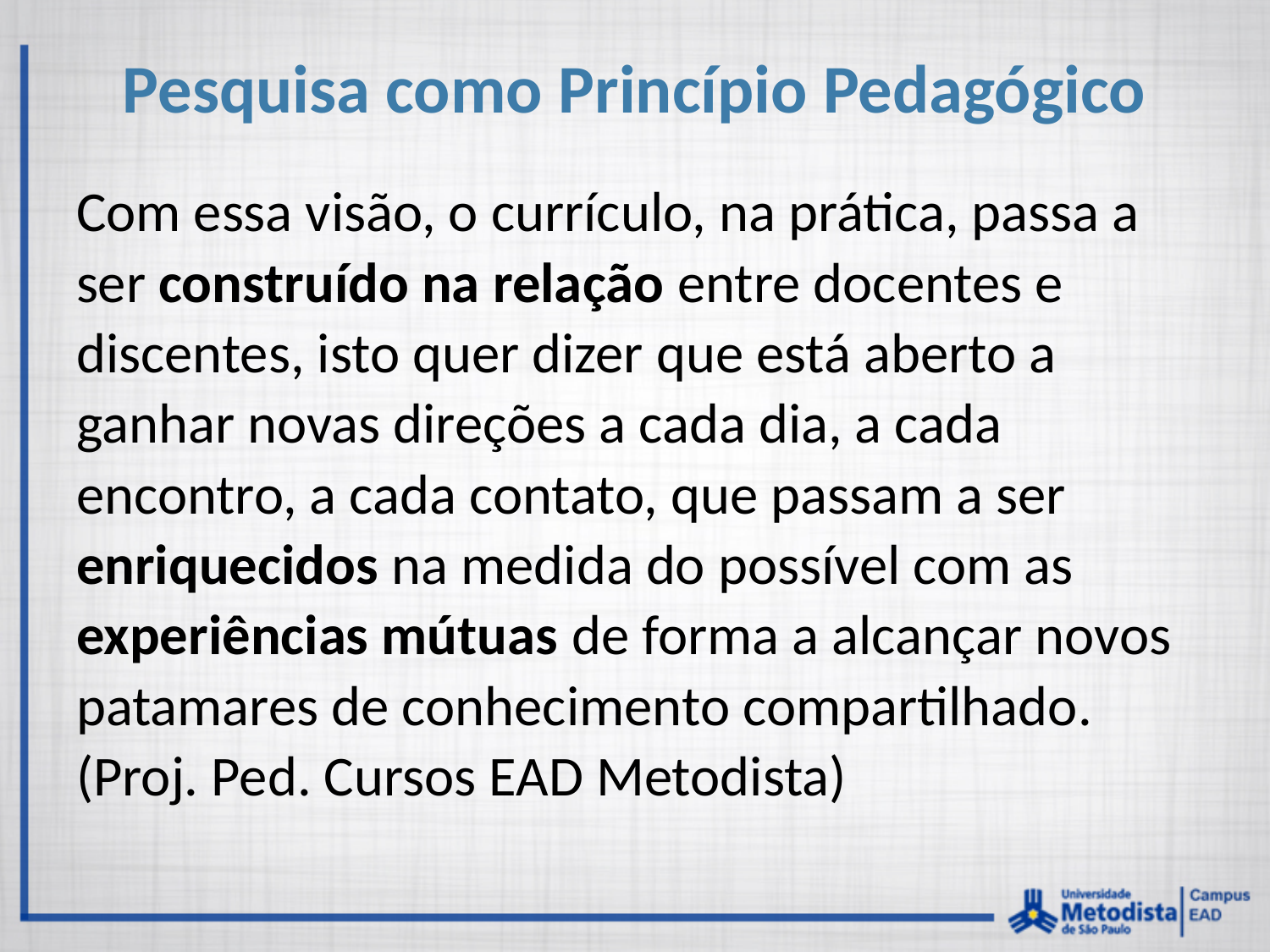

# Pesquisa como Princípio Pedagógico
Com essa visão, o currículo, na prática, passa a ser construído na relação entre docentes e discentes, isto quer dizer que está aberto a ganhar novas direções a cada dia, a cada encontro, a cada contato, que passam a ser enriquecidos na medida do possível com as  experiências mútuas de forma a alcançar novos patamares de conhecimento compartilhado. (Proj. Ped. Cursos EAD Metodista)